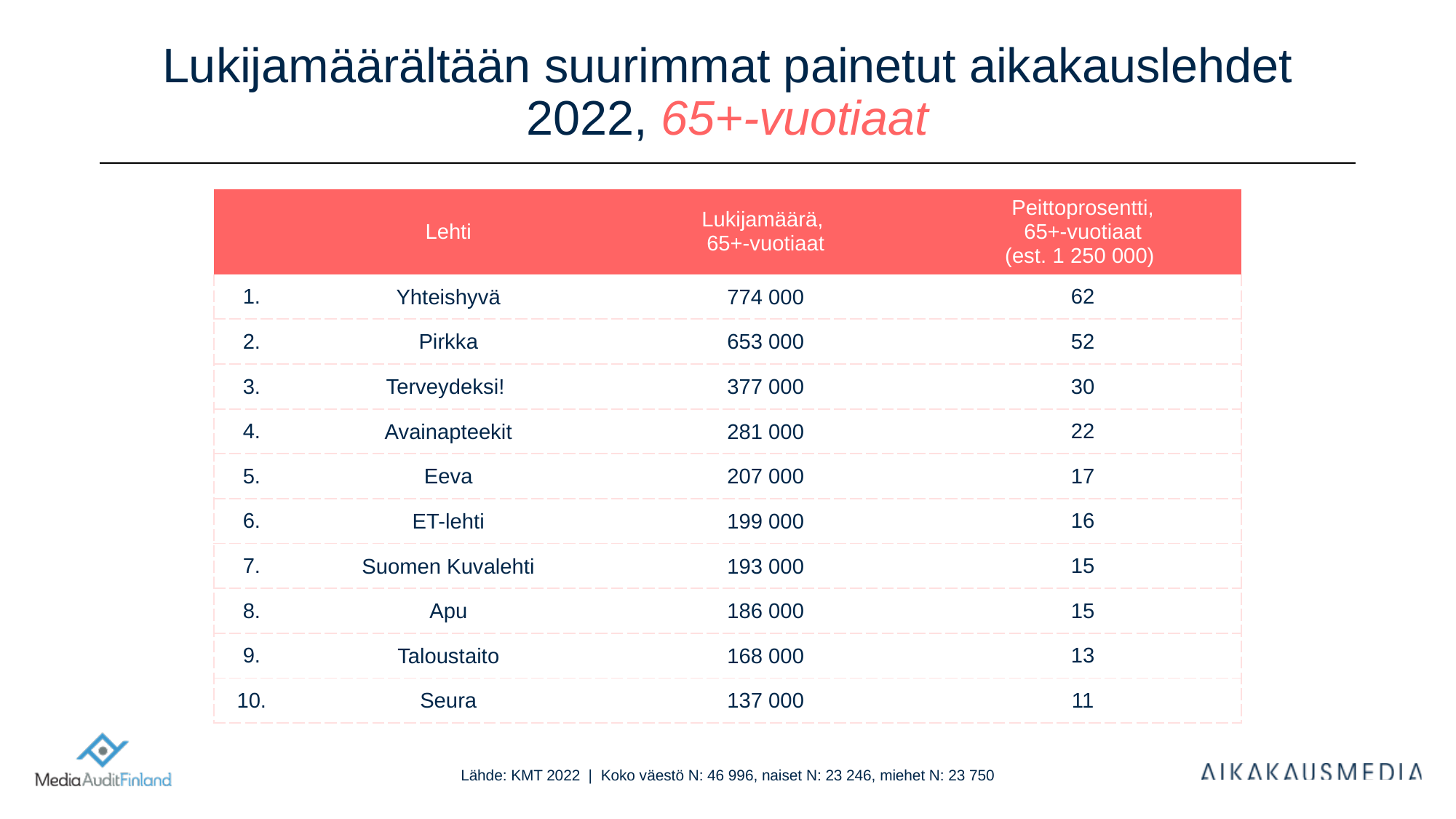

# Lukijamäärältään suurimmat painetut aikakauslehdet 2022, 65+-vuotiaat
|  | Lehti | Lukijamäärä, 65+-vuotiaat | Peittoprosentti, 65+-vuotiaat (est. 1 250 000) |
| --- | --- | --- | --- |
| 1. | Yhteishyvä | 774 000 | 62 |
| 2. | Pirkka | 653 000 | 52 |
| 3. | Terveydeksi! | 377 000 | 30 |
| 4. | Avainapteekit | 281 000 | 22 |
| 5. | Eeva | 207 000 | 17 |
| 6. | ET-lehti | 199 000 | 16 |
| 7. | Suomen Kuvalehti | 193 000 | 15 |
| 8. | Apu | 186 000 | 15 |
| 9. | Taloustaito | 168 000 | 13 |
| 10. | Seura | 137 000 | 11 |
Lähde: KMT 2022  |  Koko väestö N: 46 996, naiset N: 23 246, miehet N: 23 750